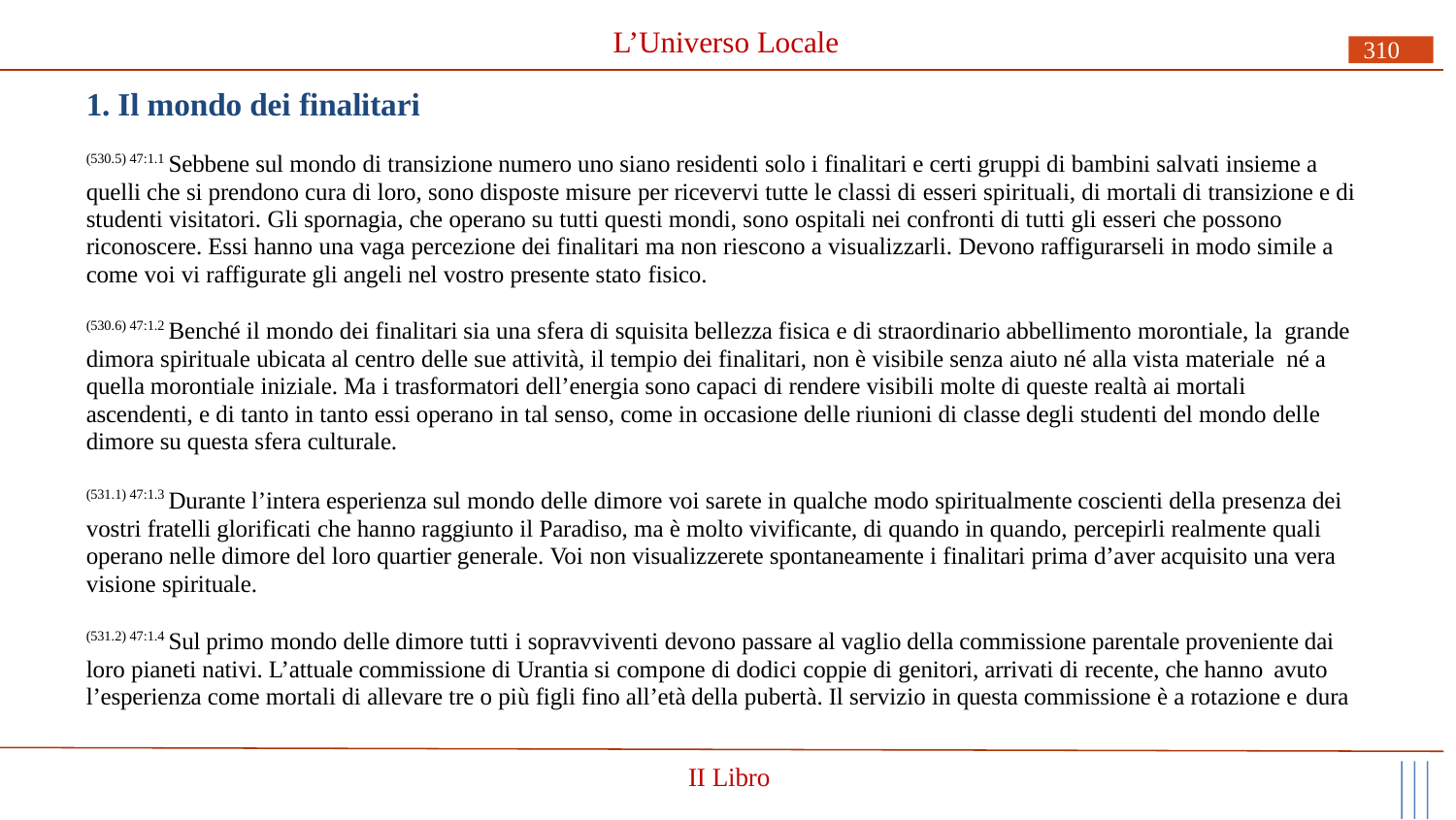

# L’Universo Locale
310

1. Il mondo dei finalitari
(530.5) 47:1.1 Sebbene sul mondo di transizione numero uno siano residenti solo i finalitari e certi gruppi di bambini salvati insieme a  quelli che si prendono cura di loro, sono disposte misure per ricevervi tutte le classi di esseri spirituali, di mortali di transizione e di  studenti visitatori. Gli spornagia, che operano su tutti questi mondi, sono ospitali nei confronti di tutti gli esseri che possono  riconoscere. Essi hanno una vaga percezione dei finalitari ma non riescono a visualizzarli. Devono raffigurarseli in modo simile a  come voi vi raffigurate gli angeli nel vostro presente stato fisico.

(530.6) 47:1.2 Benché il mondo dei finalitari sia una sfera di squisita bellezza fisica e di straordinario abbellimento morontiale, la  grande dimora spirituale ubicata al centro delle sue attività, il tempio dei finalitari, non è visibile senza aiuto né alla vista materiale  né a quella morontiale iniziale. Ma i trasformatori dell’energia sono capaci di rendere visibili molte di queste realtà ai mortali  ascendenti, e di tanto in tanto essi operano in tal senso, come in occasione delle riunioni di classe degli studenti del mondo delle  dimore su questa sfera culturale.

(531.1) 47:1.3 Durante l’intera esperienza sul mondo delle dimore voi sarete in qualche modo spiritualmente coscienti della presenza dei  vostri fratelli glorificati che hanno raggiunto il Paradiso, ma è molto vivificante, di quando in quando, percepirli realmente quali  operano nelle dimore del loro quartier generale. Voi non visualizzerete spontaneamente i finalitari prima d’aver acquisito una vera  visione spirituale.

(531.2) 47:1.4 Sul primo mondo delle dimore tutti i sopravviventi devono passare al vaglio della commissione parentale proveniente dai  loro pianeti nativi. L’attuale commissione di Urantia si compone di dodici coppie di genitori, arrivati di recente, che hanno avuto
l’esperienza come mortali di allevare tre o più figli fino all’età della pubertà. Il servizio in questa commissione è a rotazione e dura

II Libro